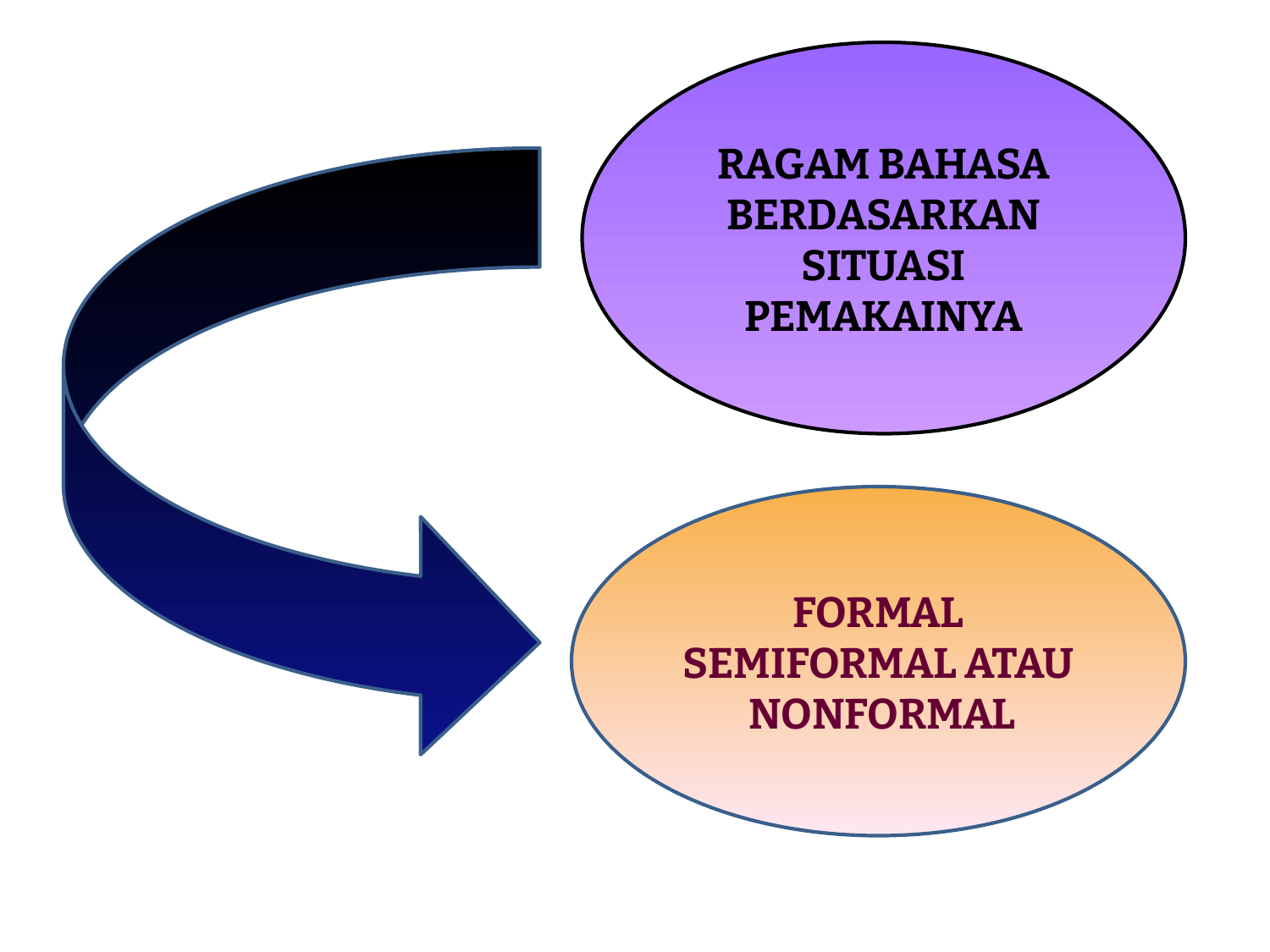

#

RAGAM BAHASA BERDASARKAN SITUASI PEMAKAINYA

FORMAL
SEMIFORMAL ATAU
 NONFORMAL